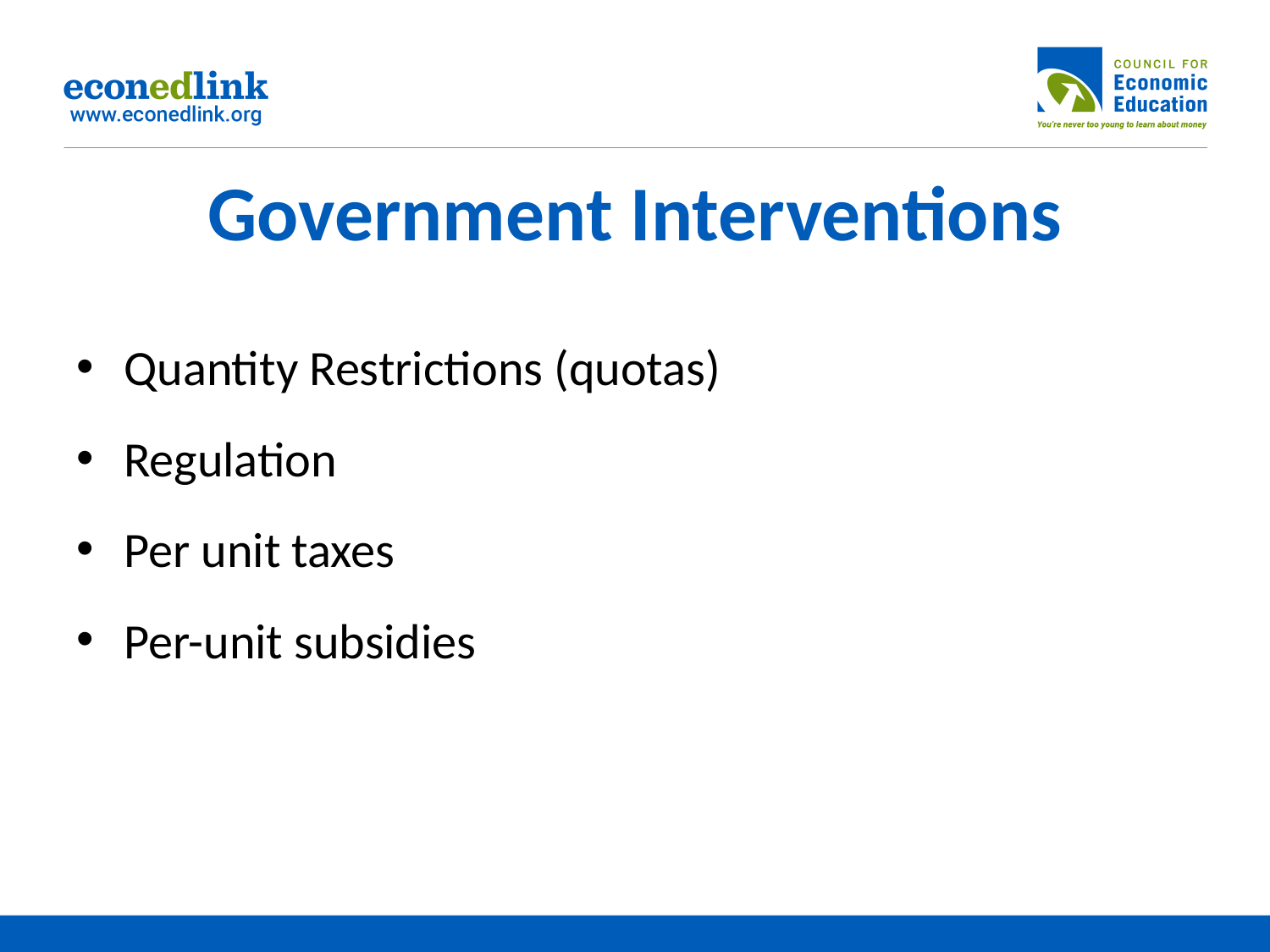

# Government Interventions
Quantity Restrictions (quotas)
Regulation
Per unit taxes
Per-unit subsidies